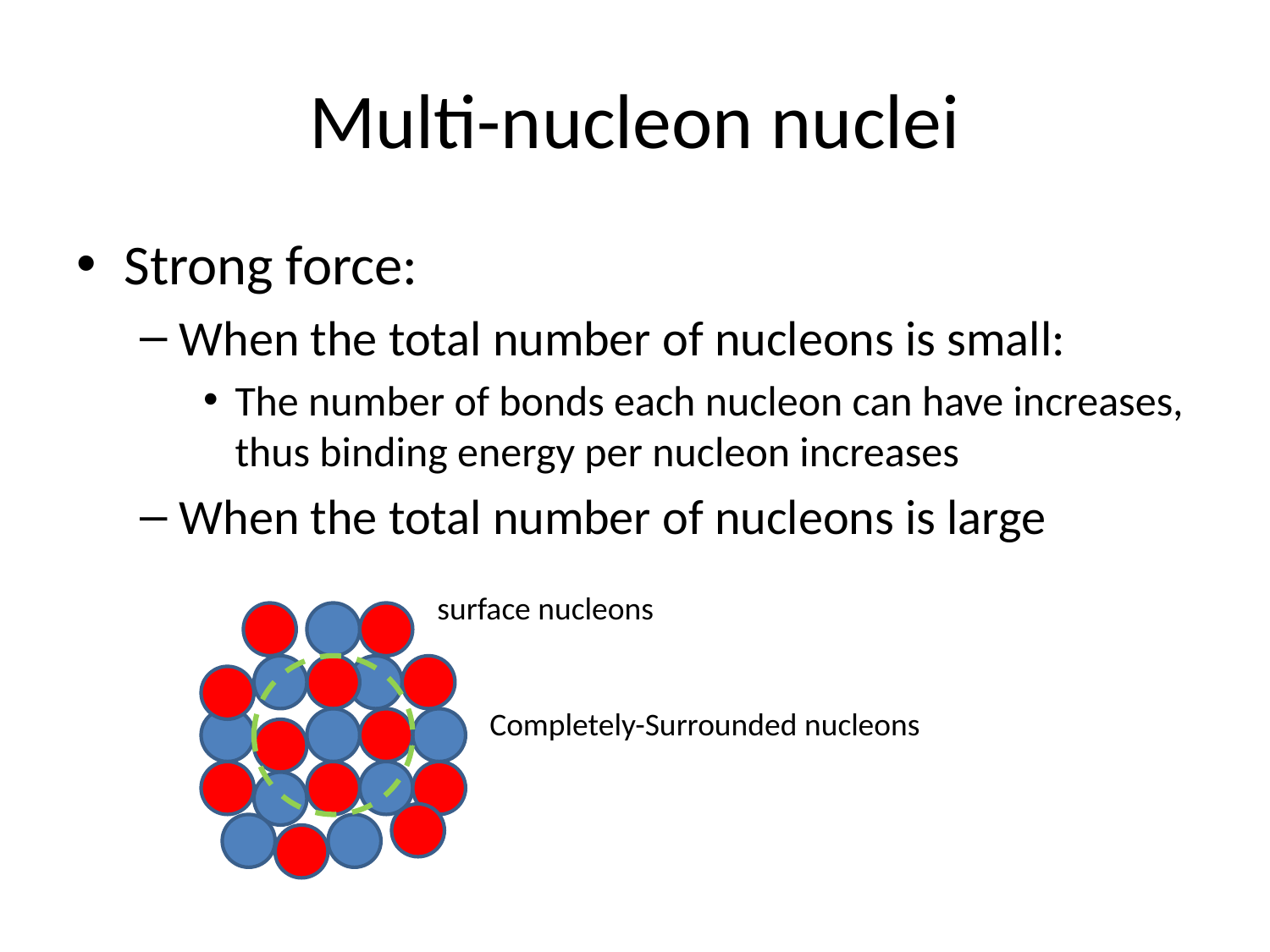

# Multi-nucleon nuclei
Strong force:
When the total number of nucleons is small:
The number of bonds each nucleon can have increases, thus binding energy per nucleon increases
When the total number of nucleons is large
surface nucleons

Completely-Surrounded nucleons